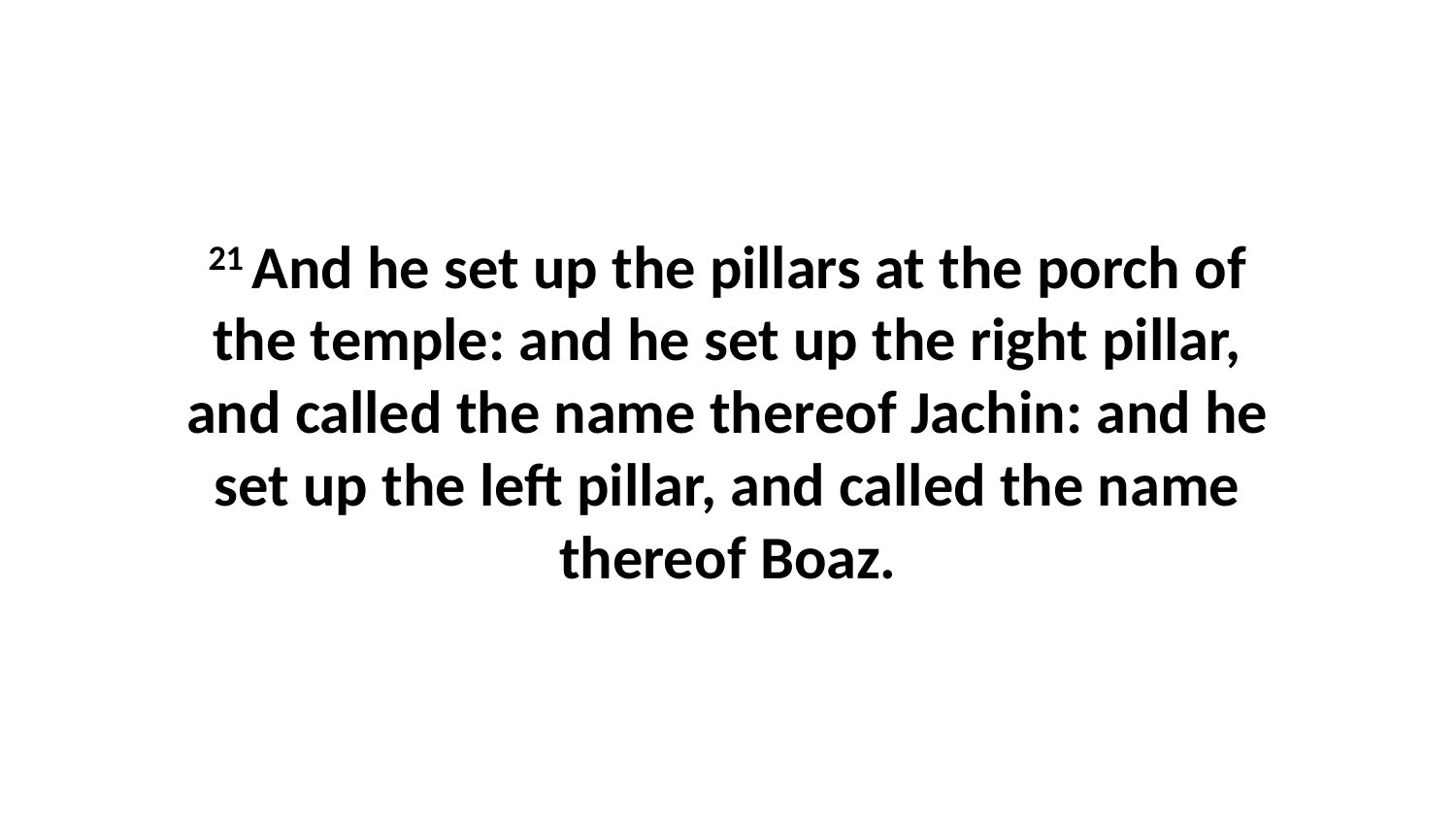

21 And he set up the pillars at the porch of the temple: and he set up the right pillar, and called the name thereof Jachin: and he set up the left pillar, and called the name thereof Boaz.